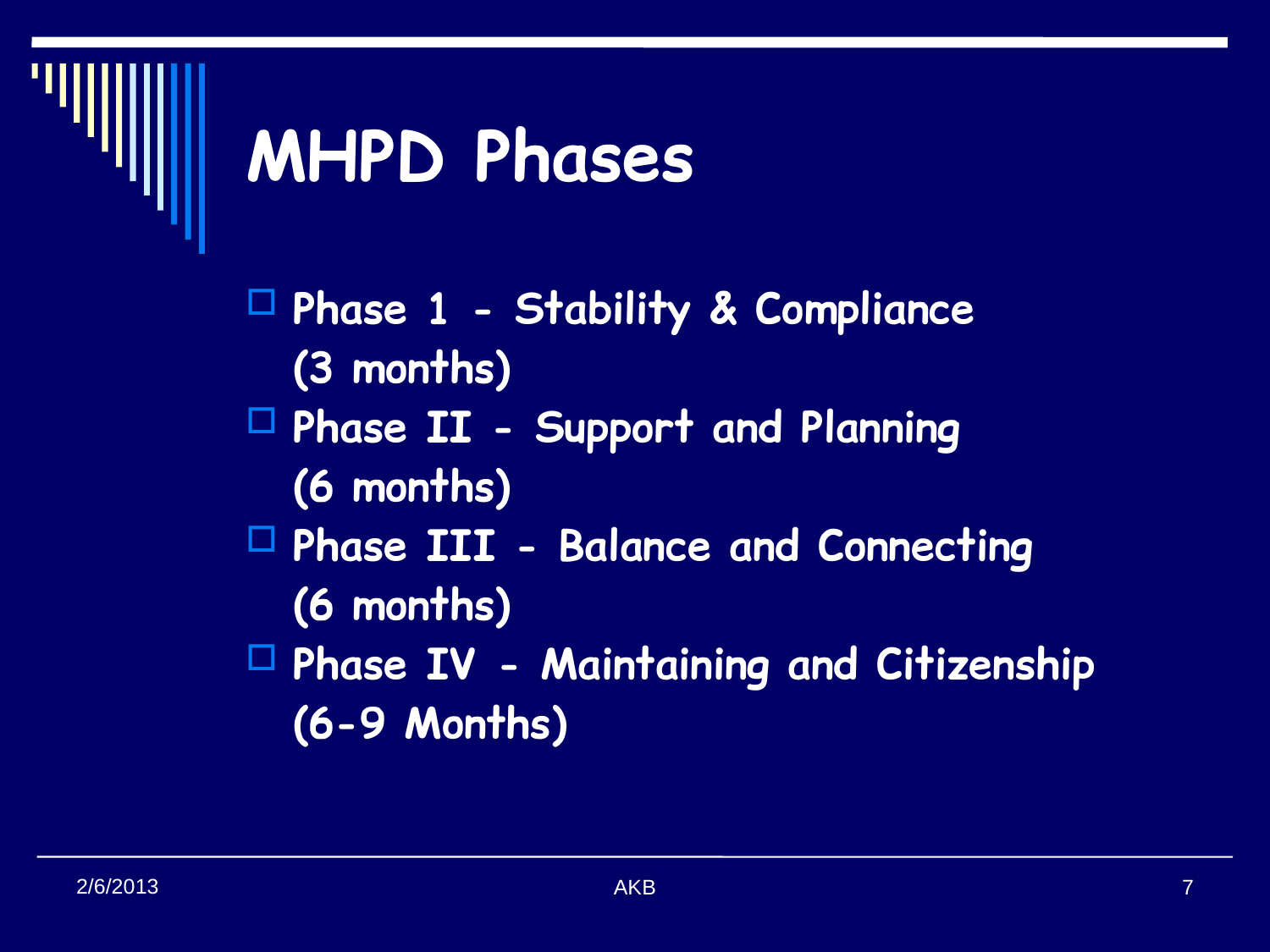

# MHPD Phases
Phase 1 - Stability & Compliance
	(3 months)
Phase II - Support and Planning
	(6 months)
Phase III - Balance and Connecting
	(6 months)
Phase IV - Maintaining and Citizenship
	(6-9 Months)

2/6/2013
AKB
7